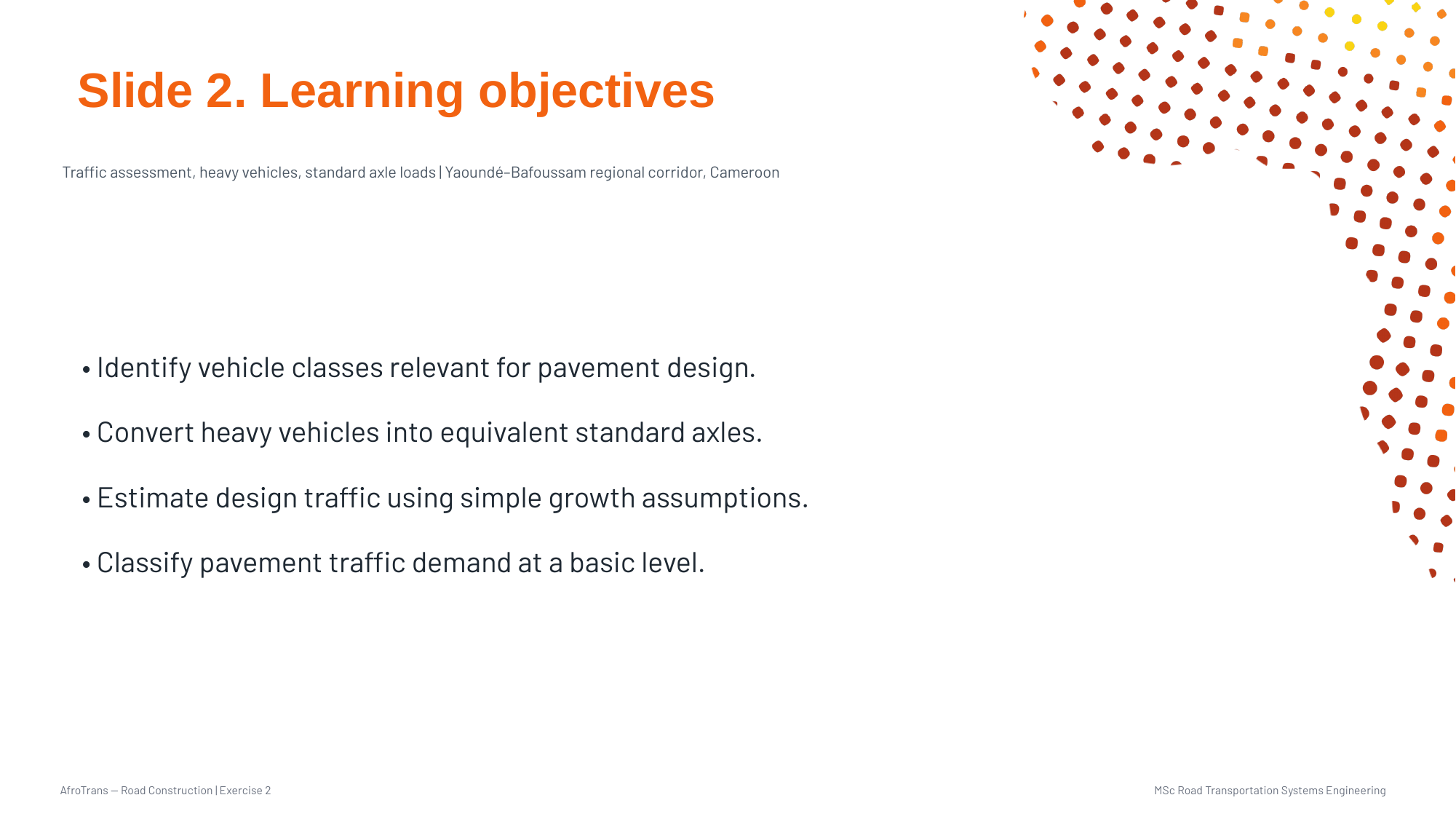

# Slide 2. Learning objectives
Traffic assessment, heavy vehicles, standard axle loads | Yaoundé–Bafoussam regional corridor, Cameroon
• Identify vehicle classes relevant for pavement design.
• Convert heavy vehicles into equivalent standard axles.
• Estimate design traffic using simple growth assumptions.
• Classify pavement traffic demand at a basic level.
AfroTrans — Road Construction | Exercise 2
MSc Road Transportation Systems Engineering